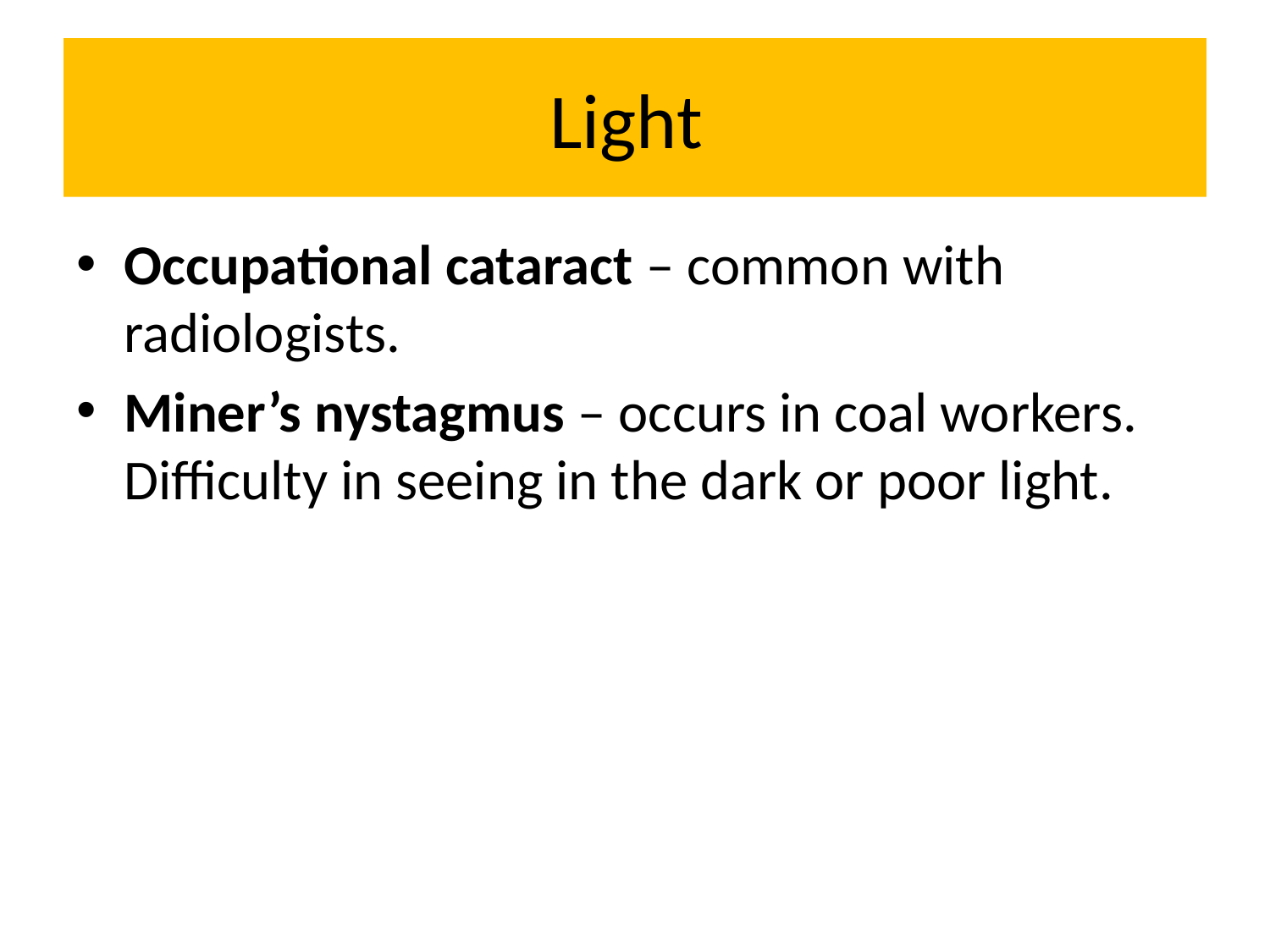

# Light
Occupational cataract – common with radiologists.
Miner’s nystagmus – occurs in coal workers. Difficulty in seeing in the dark or poor light.